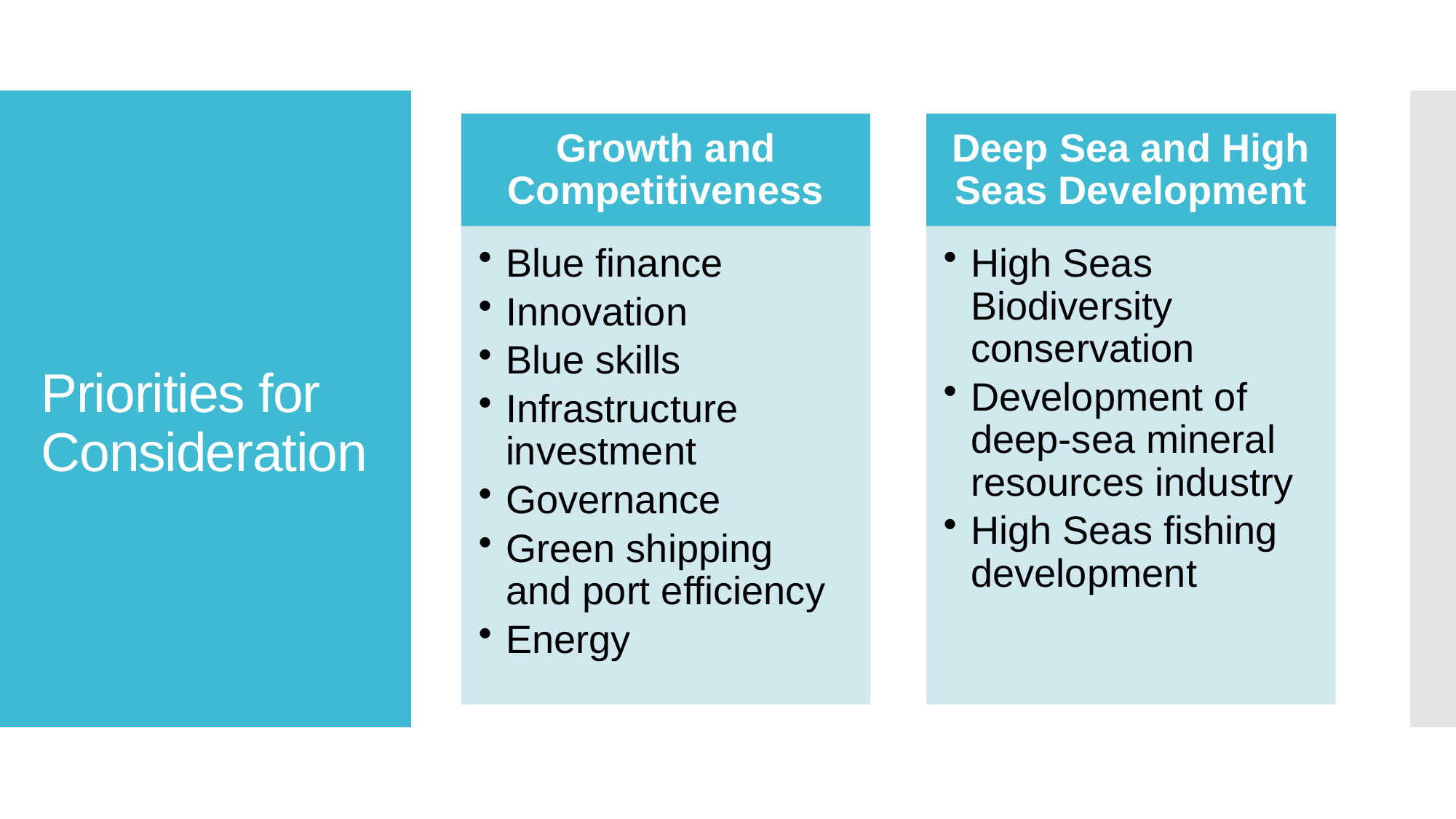

Growth and Competitiveness
Blue finance
Innovation
Blue skills
Infrastructure investment
Governance
Green shipping and port efficiency
Energy
Deep Sea and High Seas Development
High Seas Biodiversity conservation
Development of deep-sea mineral resources industry
High Seas fishing development
# Priorities for Consideration